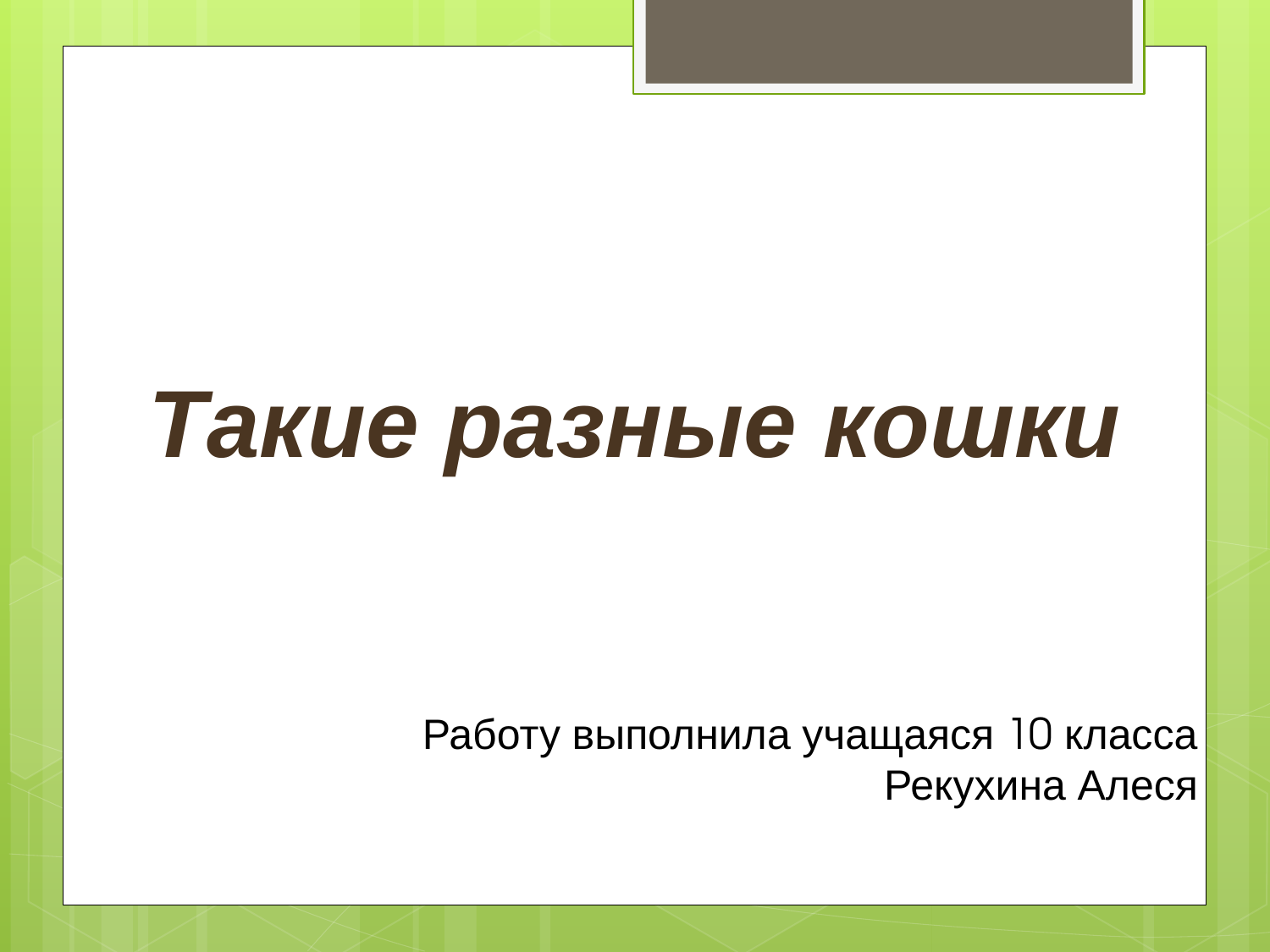

Такие разные кошки
# Работу выполнила учащаяся 10 класса Рекухина Алеся